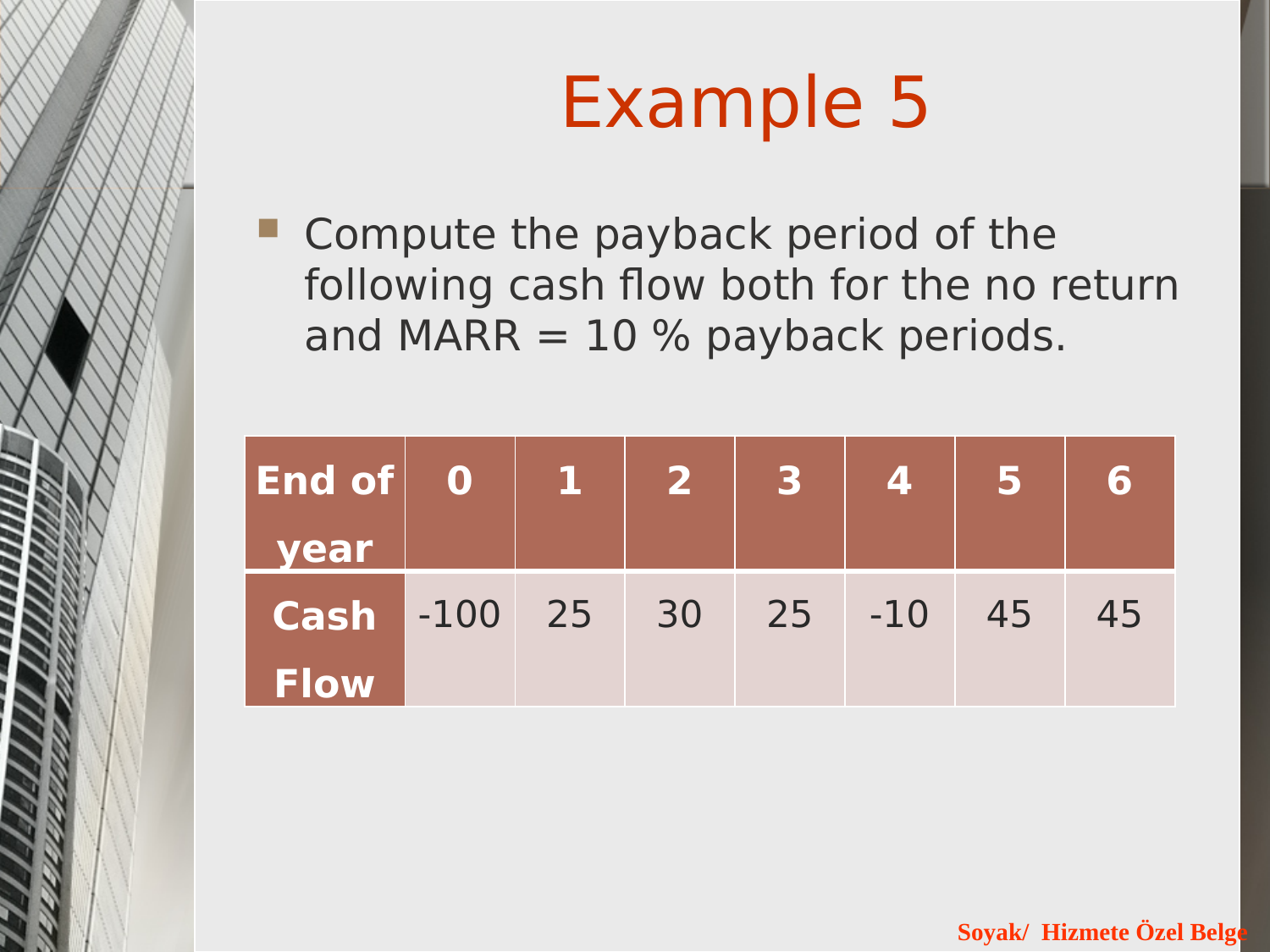

# Example 5
Compute the payback period of the following cash flow both for the no return and MARR = 10 % payback periods.

| End of year | 0 | 1 | 2 | 3 | 4 | 5 | 6 |
| --- | --- | --- | --- | --- | --- | --- | --- |
| Cash Flow | -100 | 25 | 30 | 25 | -10 | 45 | 45 |